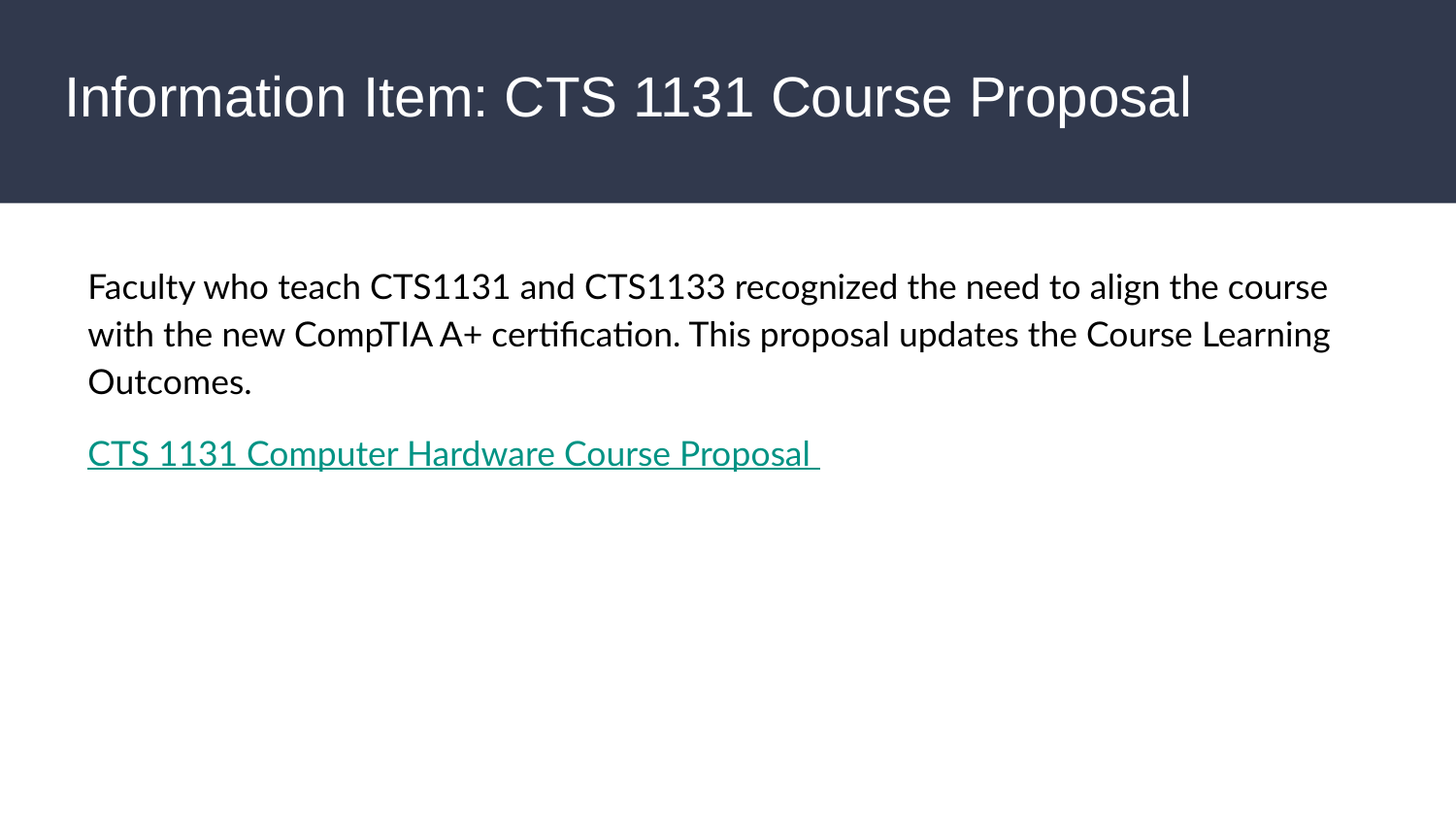

# Information Item: CTS 1131 Course Proposal
Faculty who teach CTS1131 and CTS1133 recognized the need to align the course with the new CompTIA A+ certification. This proposal updates the Course Learning Outcomes.
CTS 1131 Computer Hardware Course Proposal